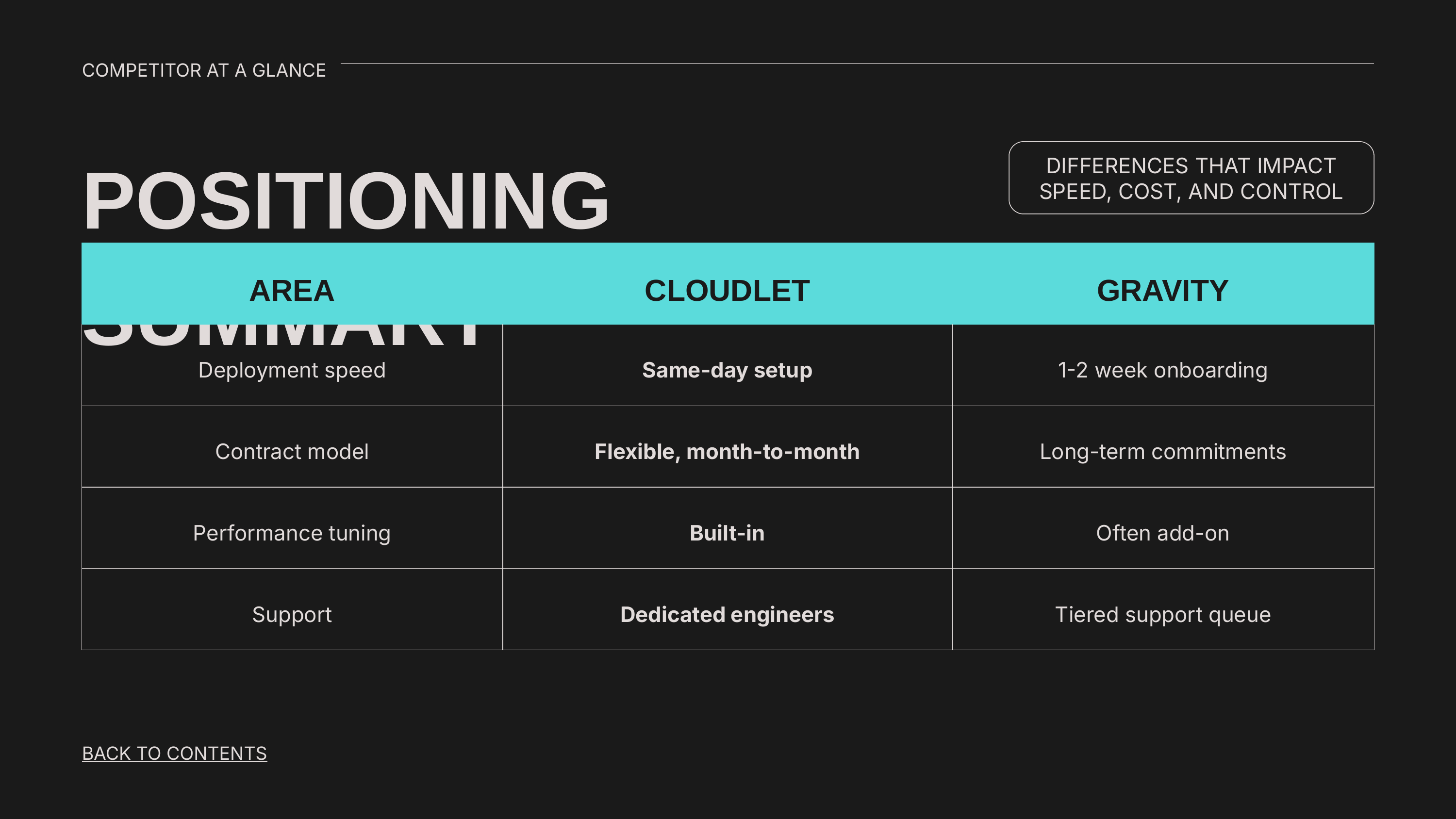

COMPETITOR AT A GLANCE
POSITIONING SUMMARY

DIFFERENCES THAT IMPACT
SPEED, COST, AND CONTROL
| AREA | CLOUDLET | GRAVITY |
| --- | --- | --- |
| Deployment speed | Same-day setup | 1-2 week onboarding |
| Contract model | Flexible, month-to-month | Long-term commitments |
| Performance tuning | Built-in | Often add-on |
| Support | Dedicated engineers | Tiered support queue |
BACK TO CONTENTS